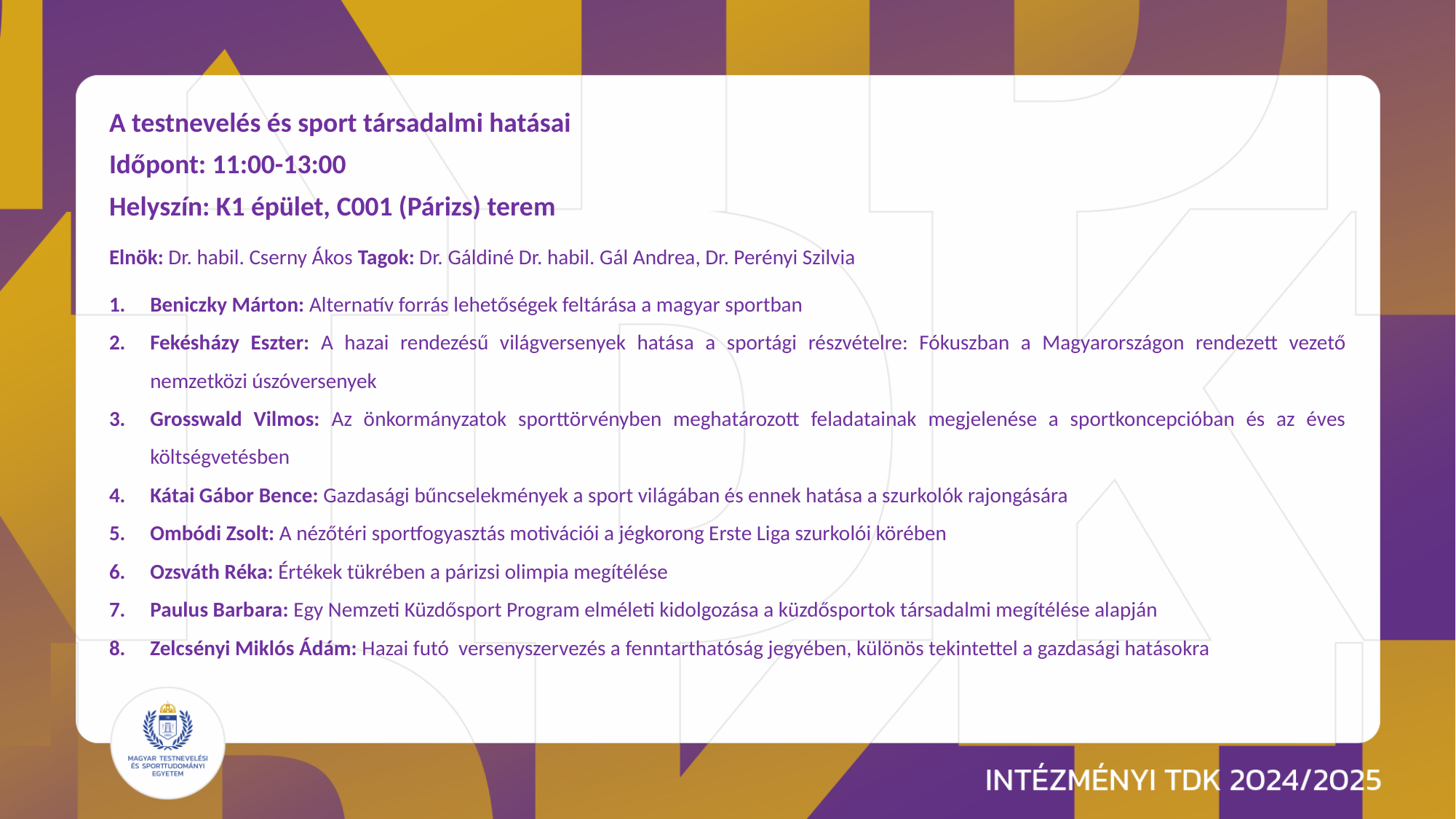

A testnevelés és sport társadalmi hatásai
Időpont: 11:00-13:00
Helyszín: K1 épület, C001 (Párizs) terem
Elnök: Dr. habil. Cserny Ákos Tagok: Dr. Gáldiné Dr. habil. Gál Andrea, Dr. Perényi Szilvia
Beniczky Márton: Alternatív forrás lehetőségek feltárása a magyar sportban
Fekésházy Eszter: A hazai rendezésű világversenyek hatása a sportági részvételre: Fókuszban a Magyarországon rendezett vezető nemzetközi úszóversenyek
Grosswald Vilmos: Az önkormányzatok sporttörvényben meghatározott feladatainak megjelenése a sportkoncepcióban és az éves költségvetésben
Kátai Gábor Bence: Gazdasági bűncselekmények a sport világában és ennek hatása a szurkolók rajongására
Ombódi Zsolt: A nézőtéri sportfogyasztás motivációi a jégkorong Erste Liga szurkolói körében
Ozsváth Réka: Értékek tükrében a párizsi olimpia megítélése
Paulus Barbara: Egy Nemzeti Küzdősport Program elméleti kidolgozása a küzdősportok társadalmi megítélése alapján
Zelcsényi Miklós Ádám: Hazai futó  versenyszervezés a fenntarthatóság jegyében, különös tekintettel a gazdasági hatásokra